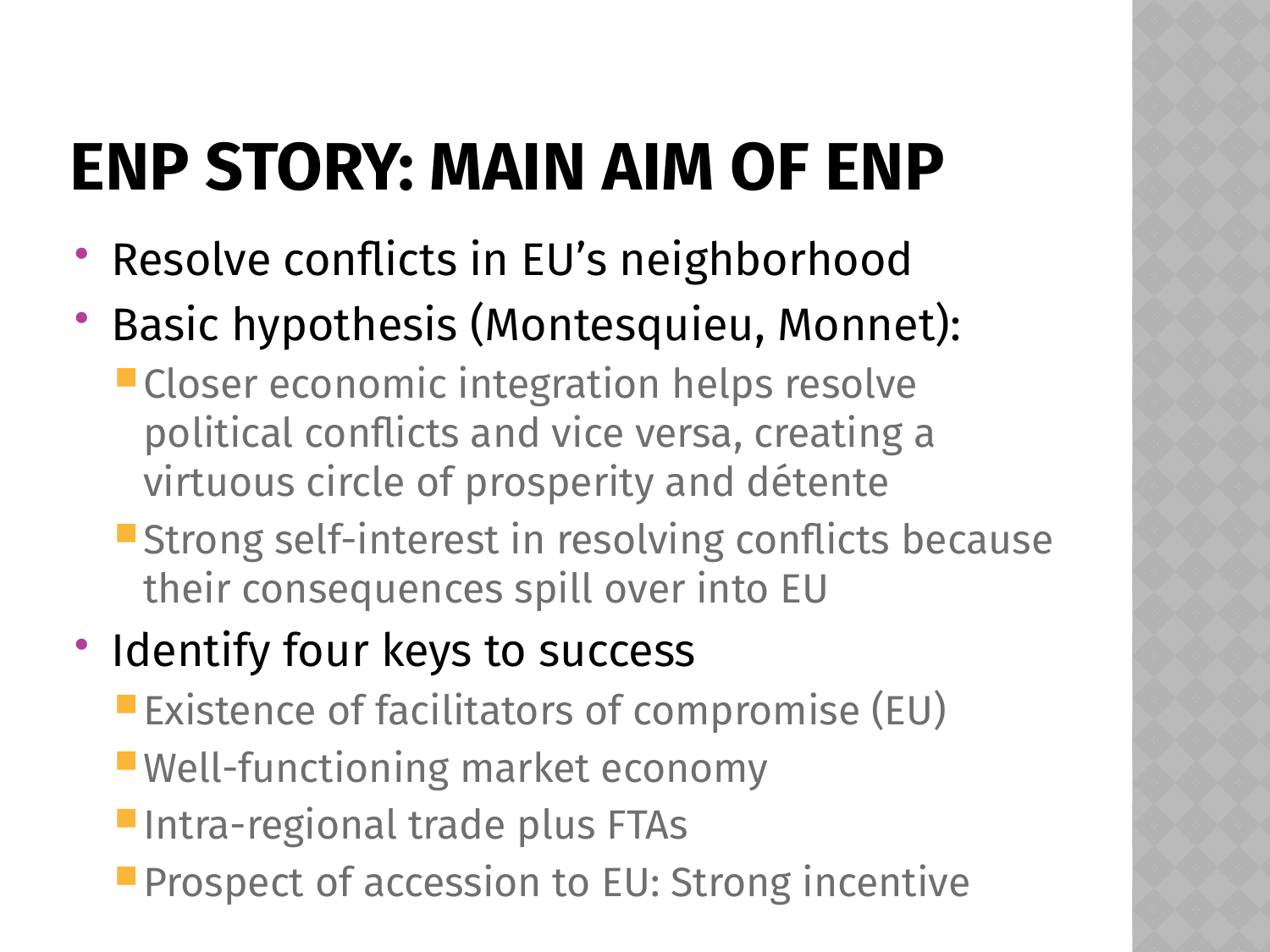

# Enp story: Main Aim of ENP
Resolve conflicts in EU’s neighborhood
Basic hypothesis (Montesquieu, Monnet):
Closer economic integration helps resolve political conflicts and vice versa, creating a virtuous circle of prosperity and détente
Strong self-interest in resolving conflicts because their consequences spill over into EU
Identify four keys to success
Existence of facilitators of compromise (EU)
Well-functioning market economy
Intra-regional trade plus FTAs
Prospect of accession to EU: Strong incentive